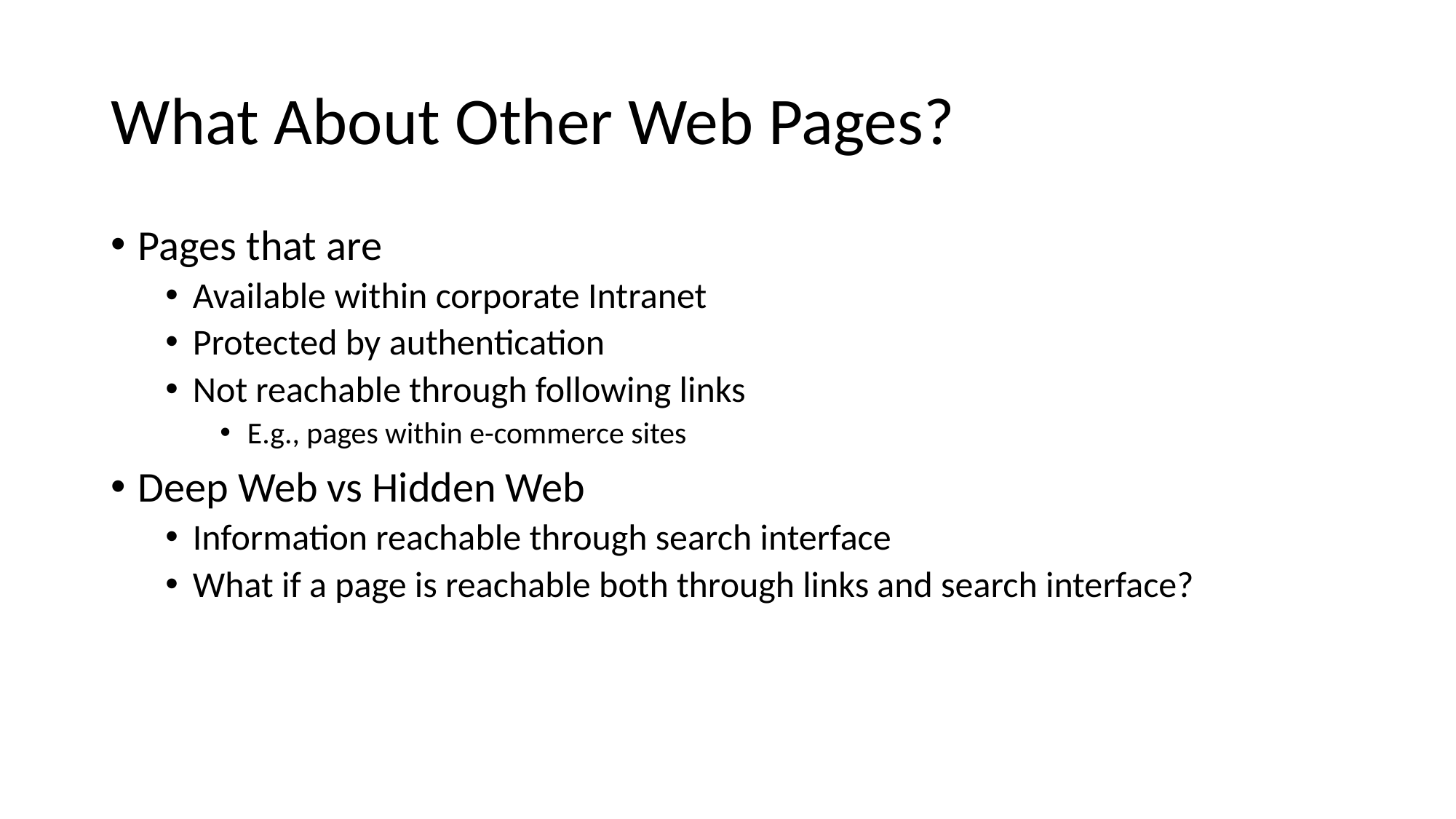

# What About Other Web Pages?
Pages that are
Available within corporate Intranet
Protected by authentication
Not reachable through following links
E.g., pages within e-commerce sites
Deep Web vs Hidden Web
Information reachable through search interface
What if a page is reachable both through links and search interface?